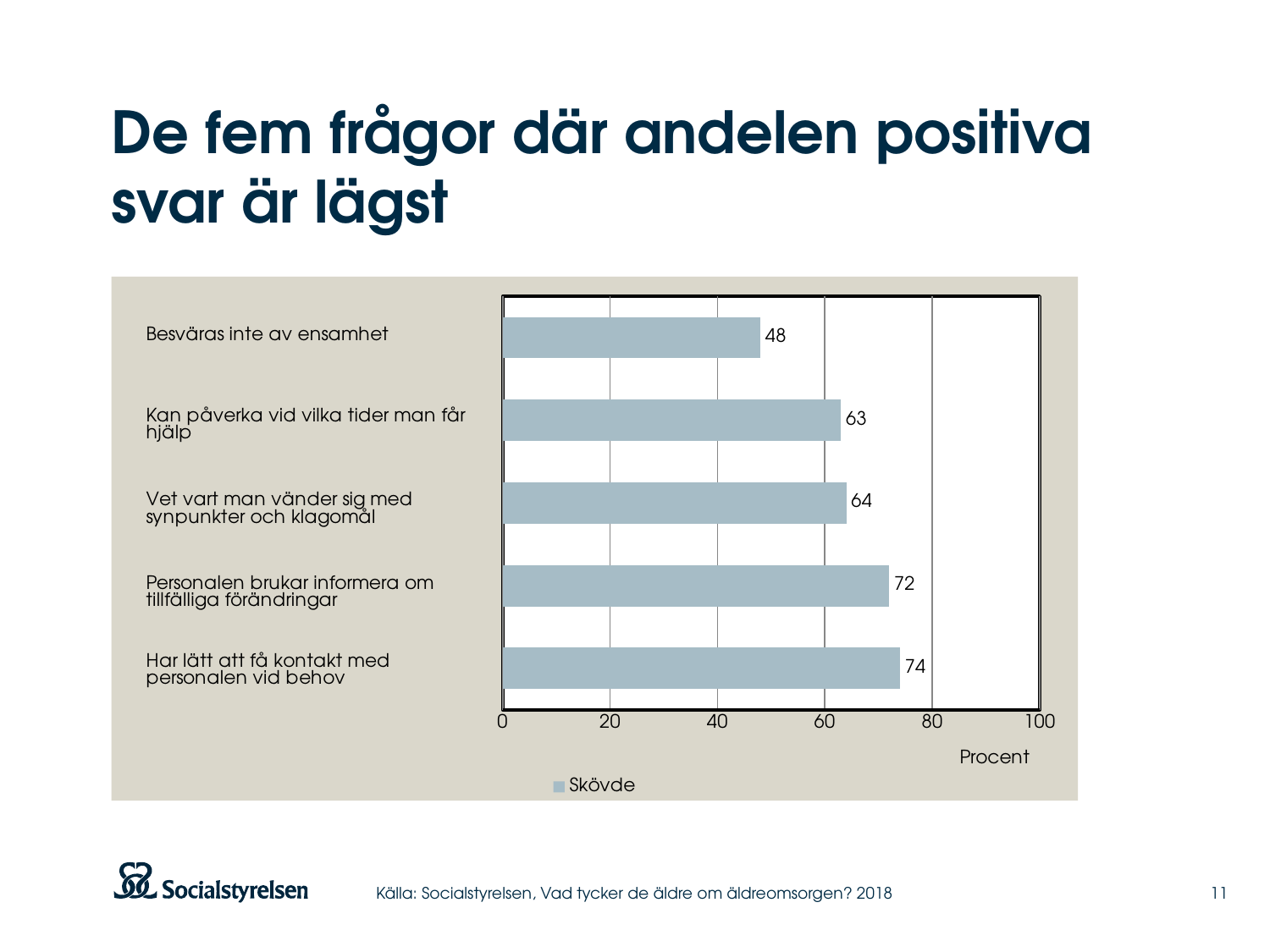

# De fem frågor där andelen positiva svar är lägst

### Chart

| Category | Skövde |
|---|---|
| Har lätt att få kontakt med personalen vid behov | 74.0 |
| Personalen brukar informera om tillfälliga förändringar | 72.0 |
| Vet vart man vänder sig med synpunkter och klagomål | 64.0 |
| Kan påverka vid vilka tider man får hjälp | 63.0 |
| Besväras inte av ensamhet | 48.0 |
Källa: Socialstyrelsen, Vad tycker de äldre om äldreomsorgen? 2018
11